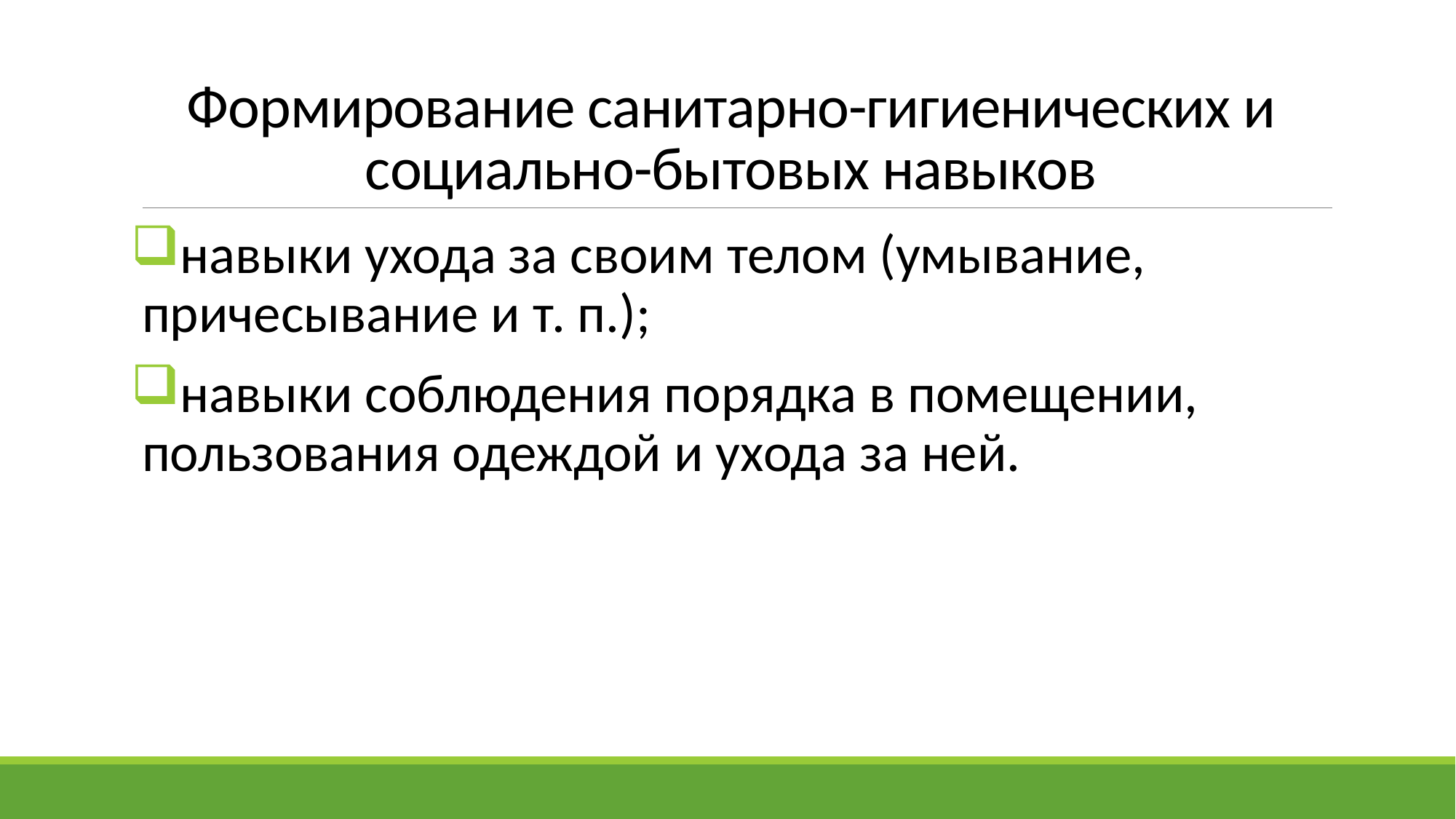

# Формирование санитарно-гигиенических и социально-бытовых навыков
навыки ухода за своим телом (умывание, причесывание и т. п.);
навыки соблюдения порядка в помещении, пользования одеждой и ухода за ней.